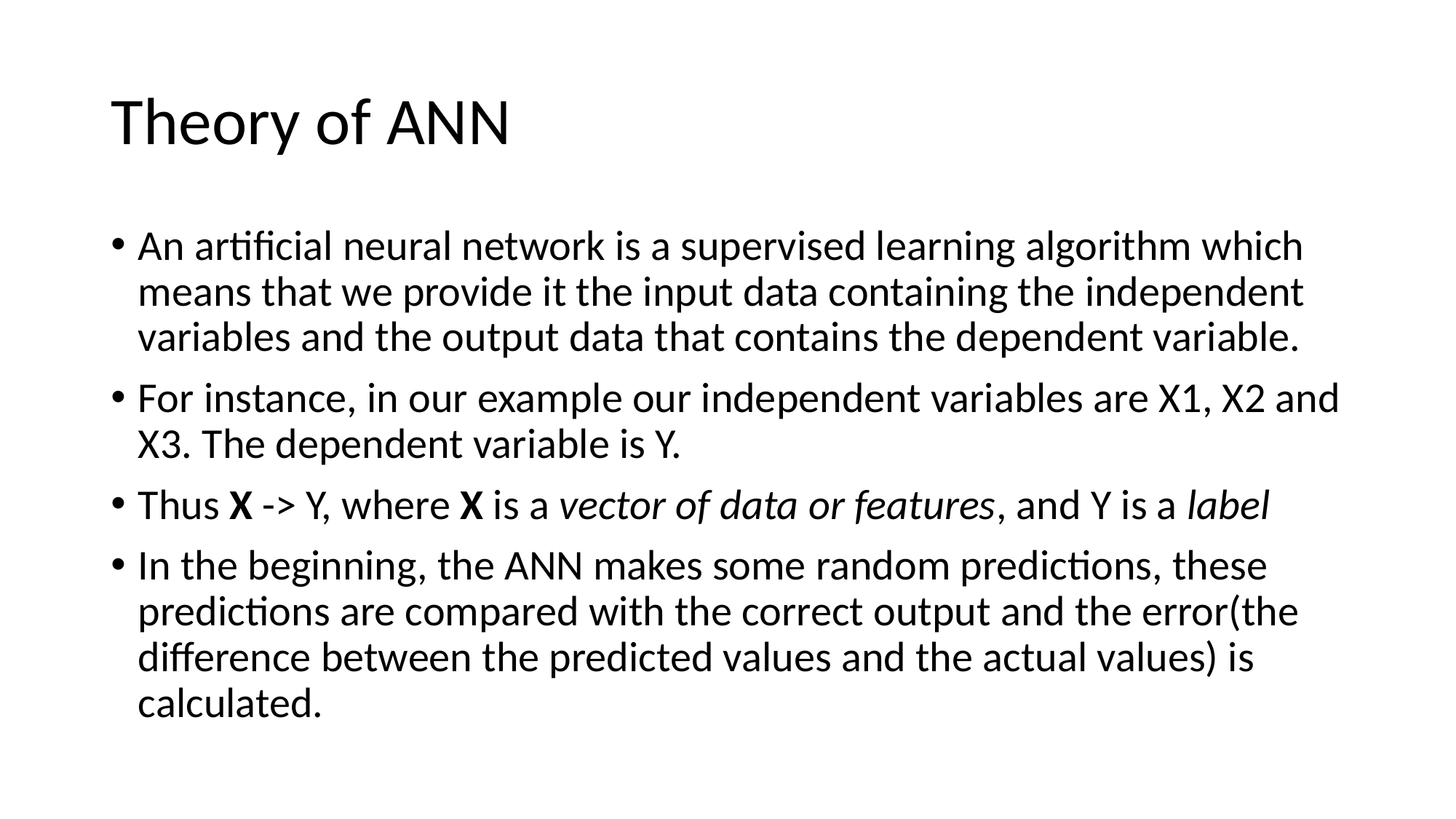

# Theory of ANN
An artificial neural network is a supervised learning algorithm which means that we provide it the input data containing the independent variables and the output data that contains the dependent variable.
For instance, in our example our independent variables are X1, X2 and X3. The dependent variable is Y.
Thus X -> Y, where X is a vector of data or features, and Y is a label
In the beginning, the ANN makes some random predictions, these predictions are compared with the correct output and the error(the difference between the predicted values and the actual values) is calculated.